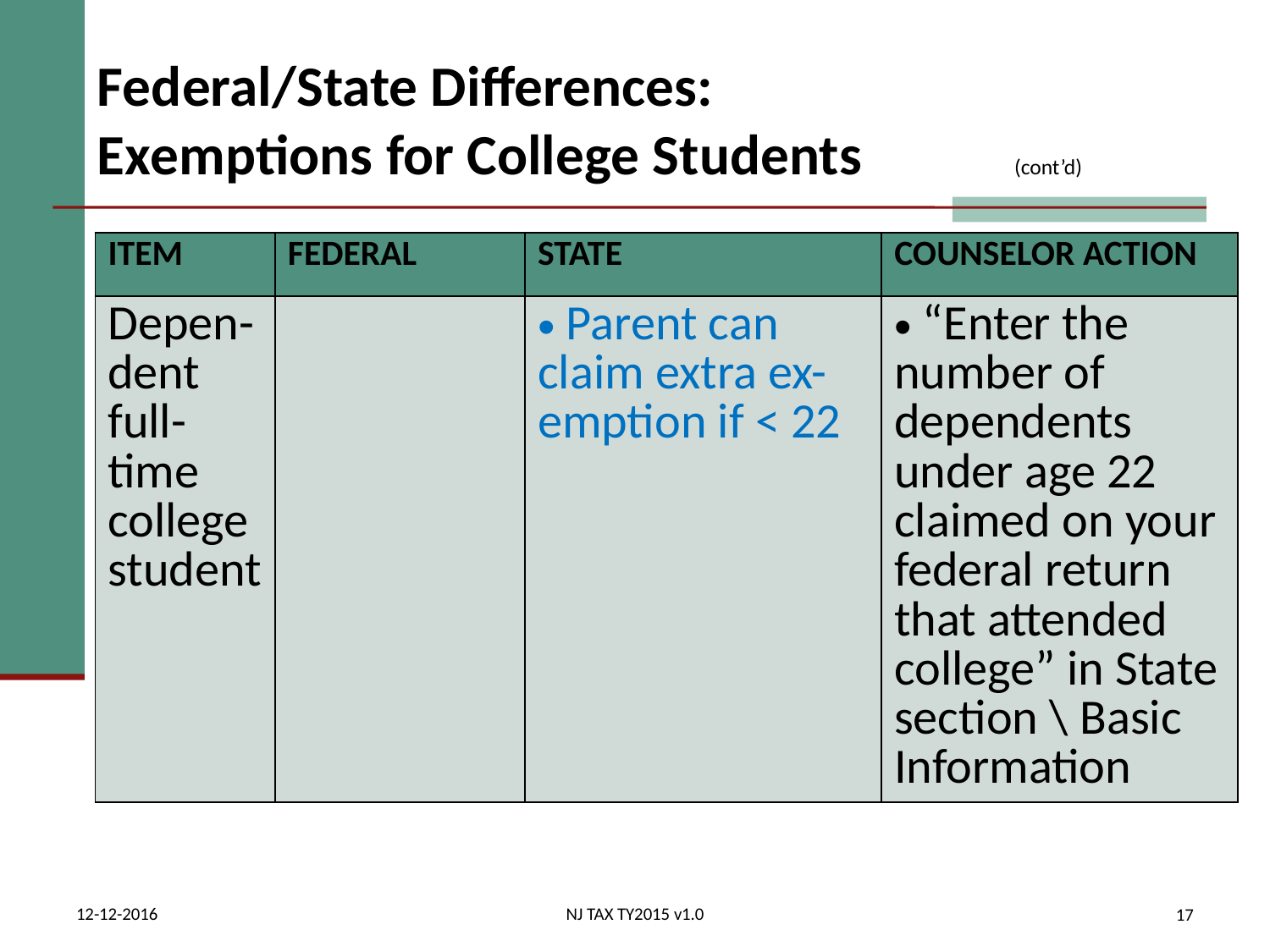

# Federal/State Differences: Exemptions for College Students                               (cont’d)
| ITEM | FEDERAL | STATE | COUNSELOR ACTION |
| --- | --- | --- | --- |
| Depen-dent full-time college student |  | Parent can claim extra ex- emption if < 22 | “Enter the number of dependents under age 22 claimed on your federal return that attended college” in State section \ Basic Information |
12-12-2016
NJ TAX TY2015 v1.0
17